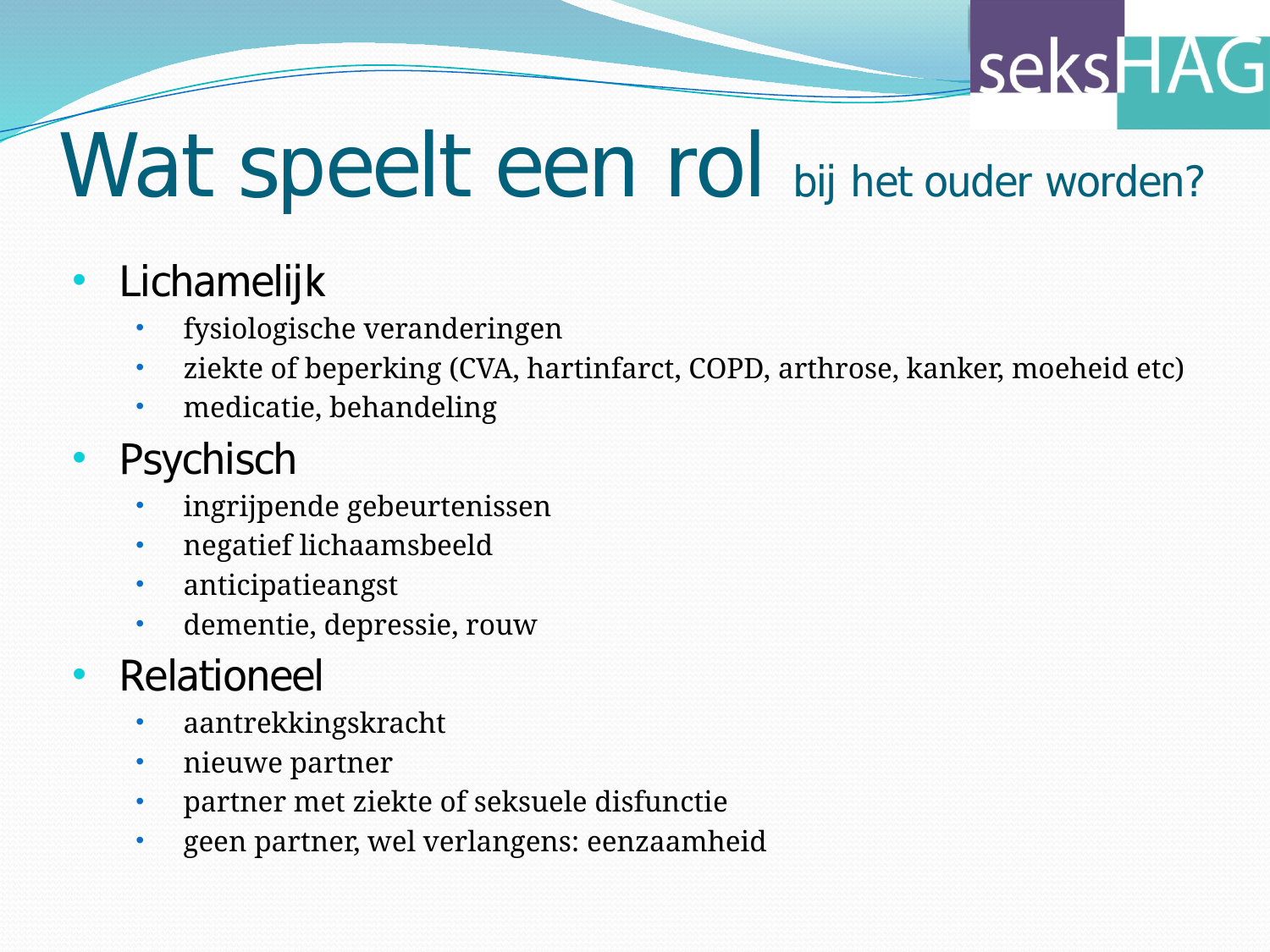

# Wat speelt een rol bij het ouder worden?
Lichamelijk
fysiologische veranderingen
ziekte of beperking (CVA, hartinfarct, COPD, arthrose, kanker, moeheid etc)
medicatie, behandeling
Psychisch
ingrijpende gebeurtenissen
negatief lichaamsbeeld
anticipatieangst
dementie, depressie, rouw
Relationeel
aantrekkingskracht
nieuwe partner
partner met ziekte of seksuele disfunctie
geen partner, wel verlangens: eenzaamheid